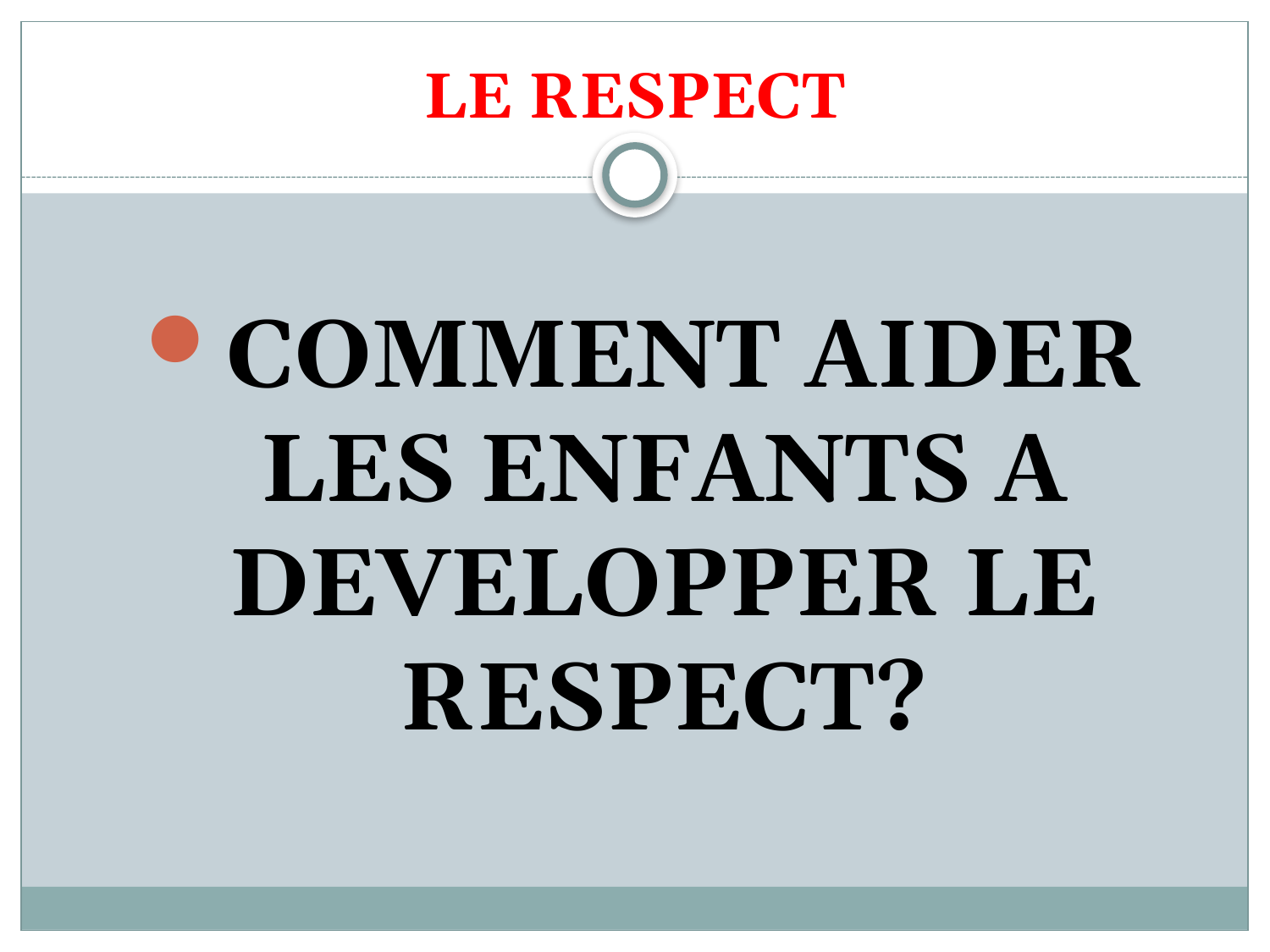

# LE RESPECT

COMMENT AIDER LES ENFANTS A DEVELOPPER LE RESPECT?